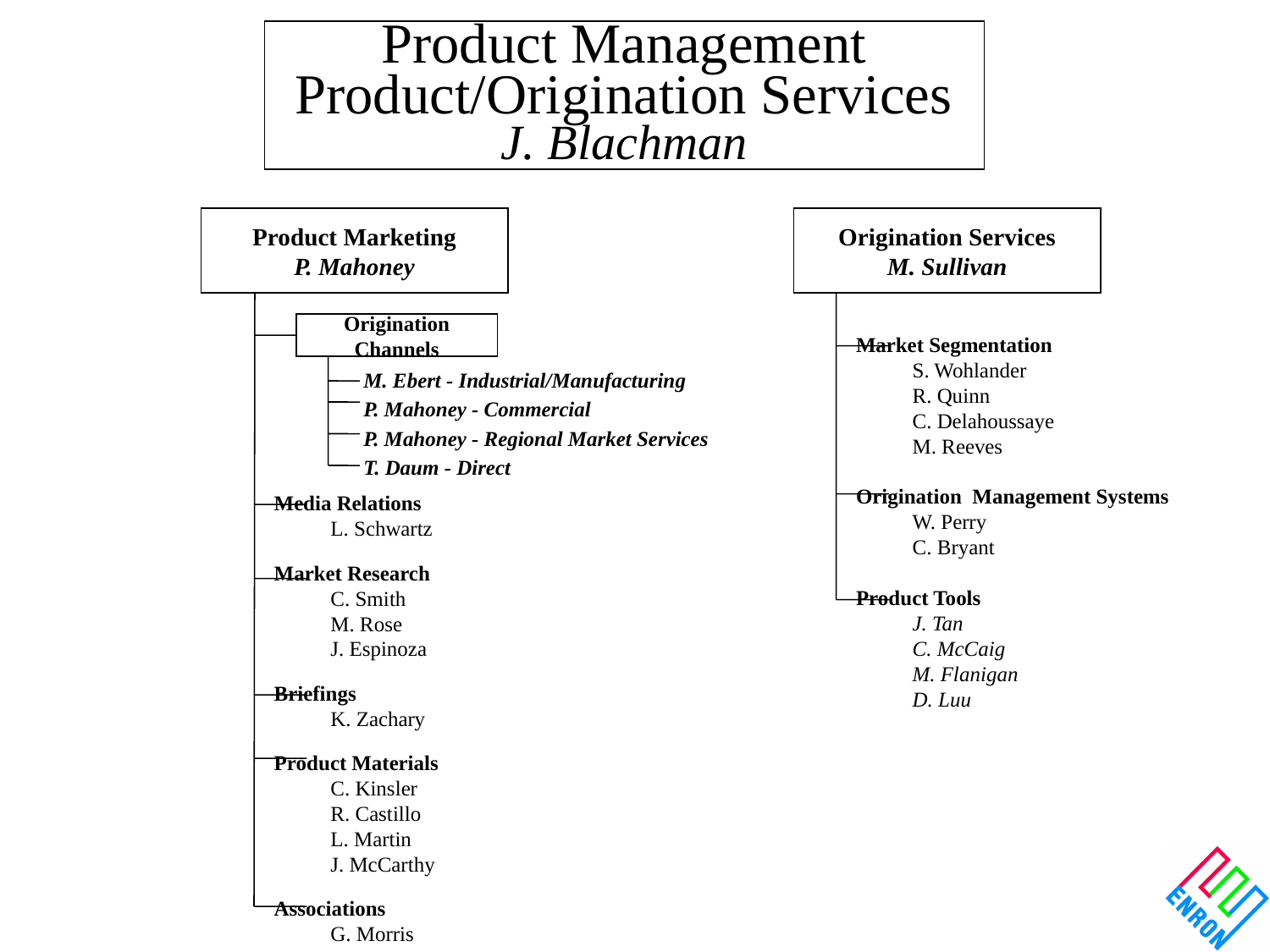

Product Management
Product/Origination Services
J. Blachman
Product Marketing
P. Mahoney
Origination Services
M. Sullivan

Origination
Channels
Market Segmentation
	S. Wohlander
	R. Quinn
	C. Delahoussaye
	M. Reeves

Origination  Management Systems
	W. Perry
	C. Bryant

Product Tools
	J. Tan
	C. McCaig
	M. Flanigan
	D. Luu

M. Ebert - Industrial/Manufacturing
P. Mahoney - Commercial
P. Mahoney - Regional Market Services
T. Daum - Direct

Media Relations
	L. Schwartz

Market Research
	C. Smith
	M. Rose
	J. Espinoza

Briefings
	K. Zachary

Product Materials
	C. Kinsler
	R. Castillo
	L. Martin
	J. McCarthy

Associations
	G. Morris